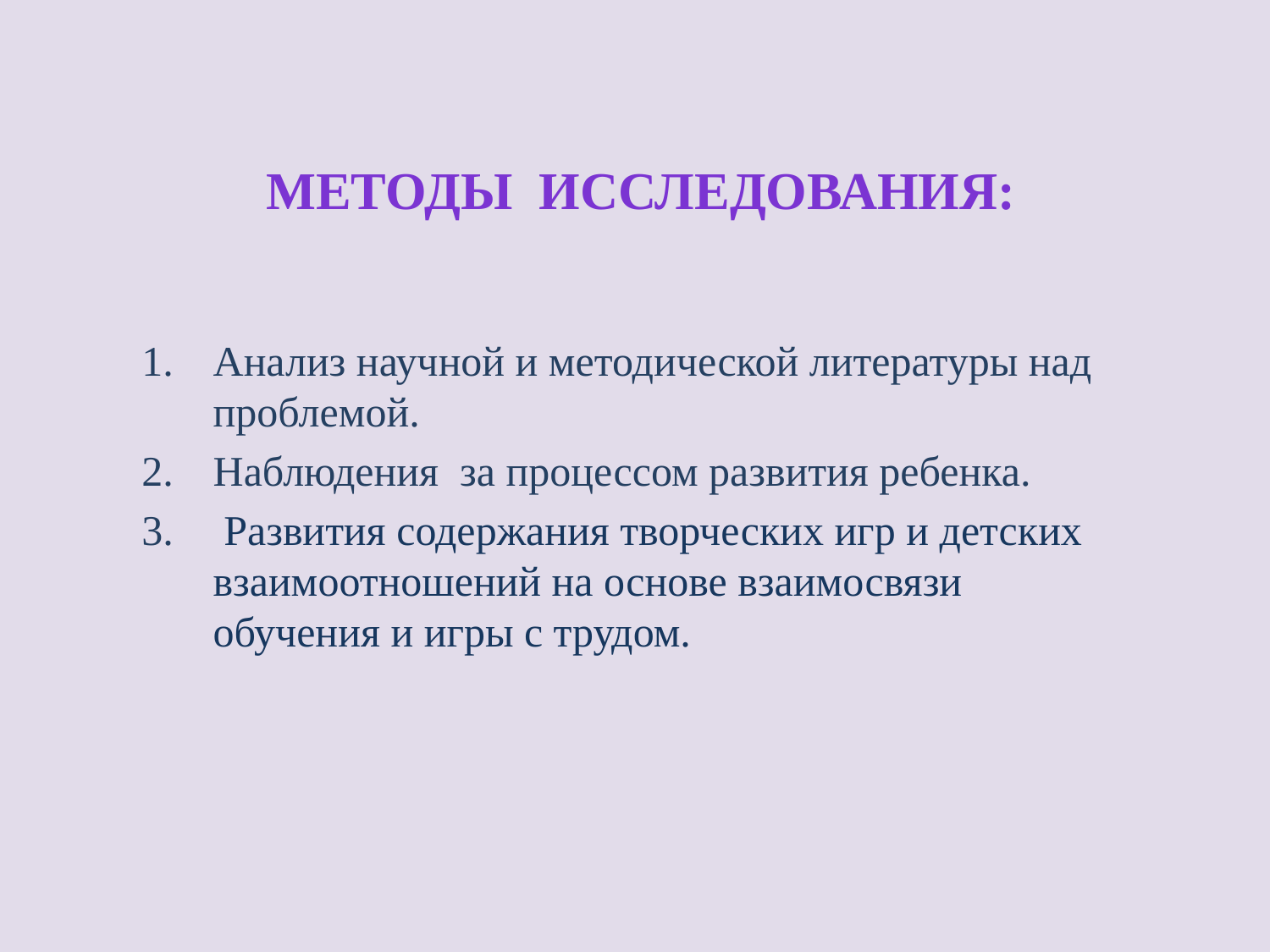

# Методы  исследования:
Анализ научной и методической литературы над проблемой.
Наблюдения  за процессом развития ребенка.
 Развития содержания творческих игр и детских взаимоотношений на основе взаимосвязи обучения и игры с трудом.